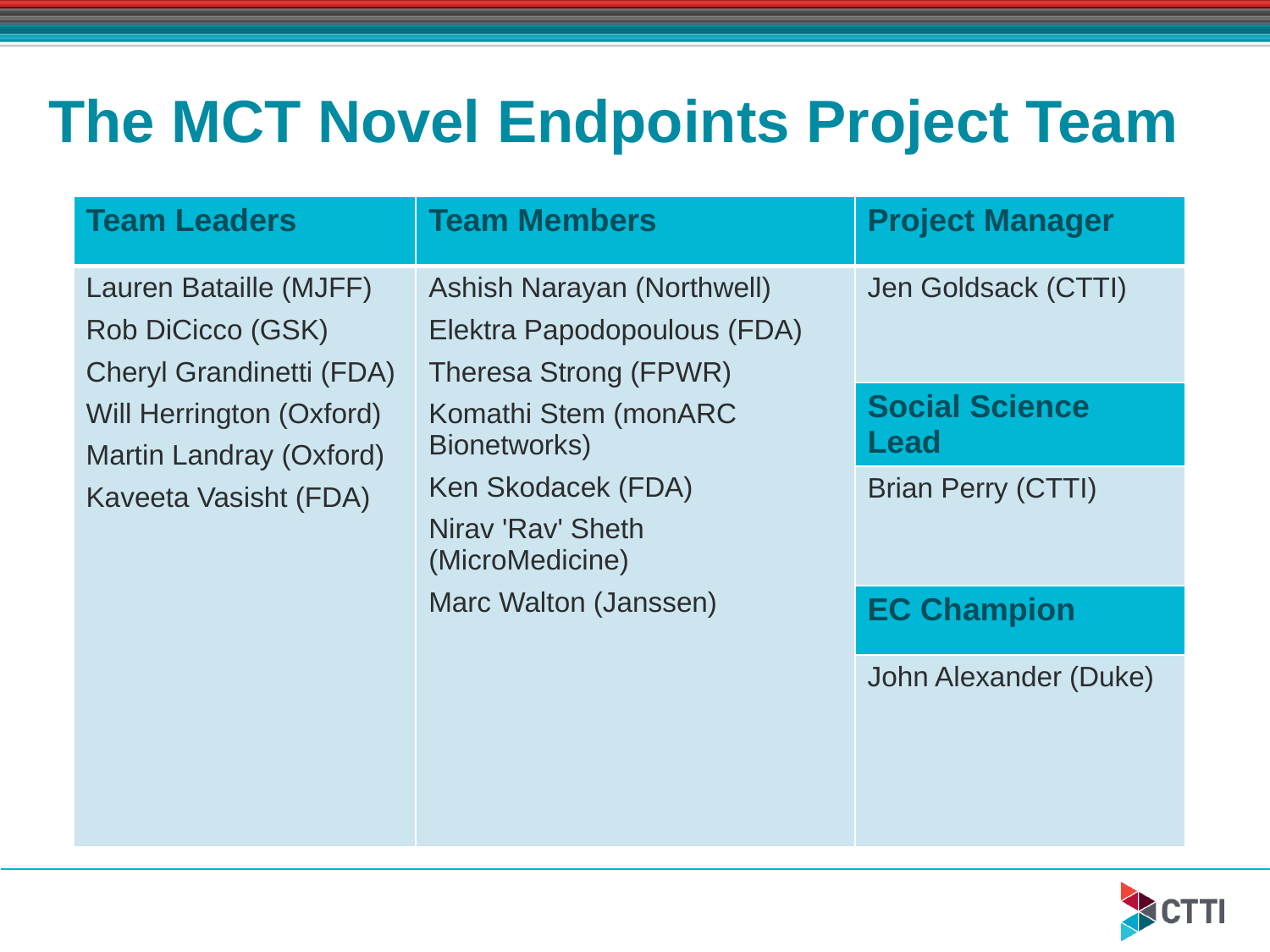

# The MCT Novel Endpoints Project Team
| Team Leaders | Team Members | Project Manager |
| --- | --- | --- |
| Lauren Bataille (MJFF) Rob DiCicco (GSK) Cheryl Grandinetti (FDA) Will Herrington (Oxford) Martin Landray (Oxford) Kaveeta Vasisht (FDA) | Ashish Narayan (Northwell) Elektra Papodopoulous (FDA) Theresa Strong (FPWR) Komathi Stem (monARC Bionetworks) Ken Skodacek (FDA) Nirav 'Rav' Sheth (MicroMedicine) Marc Walton (Janssen) | Jen Goldsack (CTTI) |
|  |  | Social Science Lead |
|  |  | Brian Perry (CTTI) |
|  |  | EC Champion |
|  |  | John Alexander (Duke) |